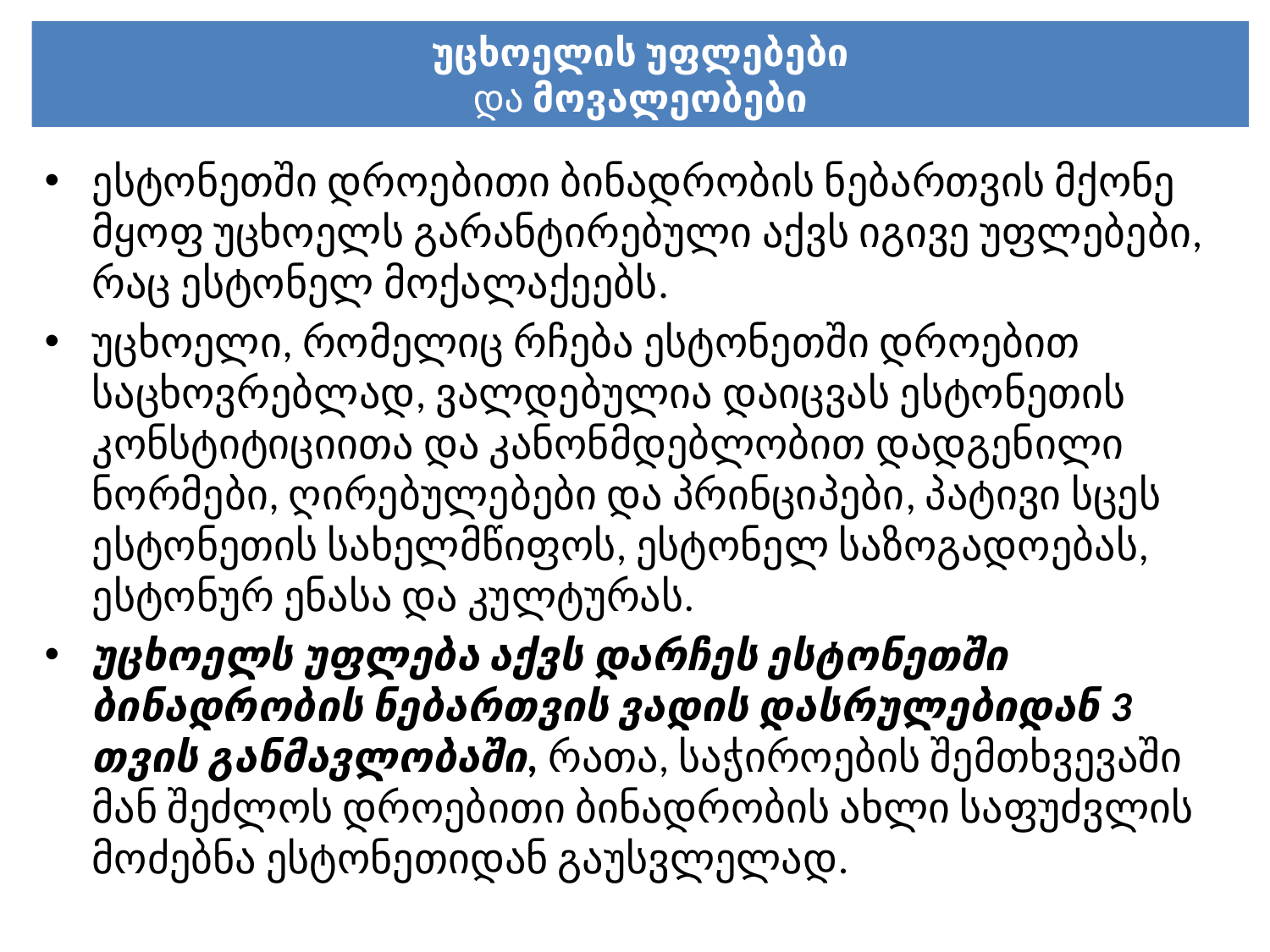

# უცხოელის უფლებები და მოვალეობები
ესტონეთში დროებითი ბინადრობის ნებართვის მქონე მყოფ უცხოელს გარანტირებული აქვს იგივე უფლებები, რაც ესტონელ მოქალაქეებს.
უცხოელი, რომელიც რჩება ესტონეთში დროებით საცხოვრებლად, ვალდებულია დაიცვას ესტონეთის კონსტიტიციითა და კანონმდებლობით დადგენილი ნორმები, ღირებულებები და პრინციპები, პატივი სცეს ესტონეთის სახელმწიფოს, ესტონელ საზოგადოებას, ესტონურ ენასა და კულტურას.
უცხოელს უფლება აქვს დარჩეს ესტონეთში ბინადრობის ნებართვის ვადის დასრულებიდან 3 თვის განმავლობაში, რათა, საჭიროების შემთხვევაში მან შეძლოს დროებითი ბინადრობის ახლი საფუძვლის მოძებნა ესტონეთიდან გაუსვლელად.